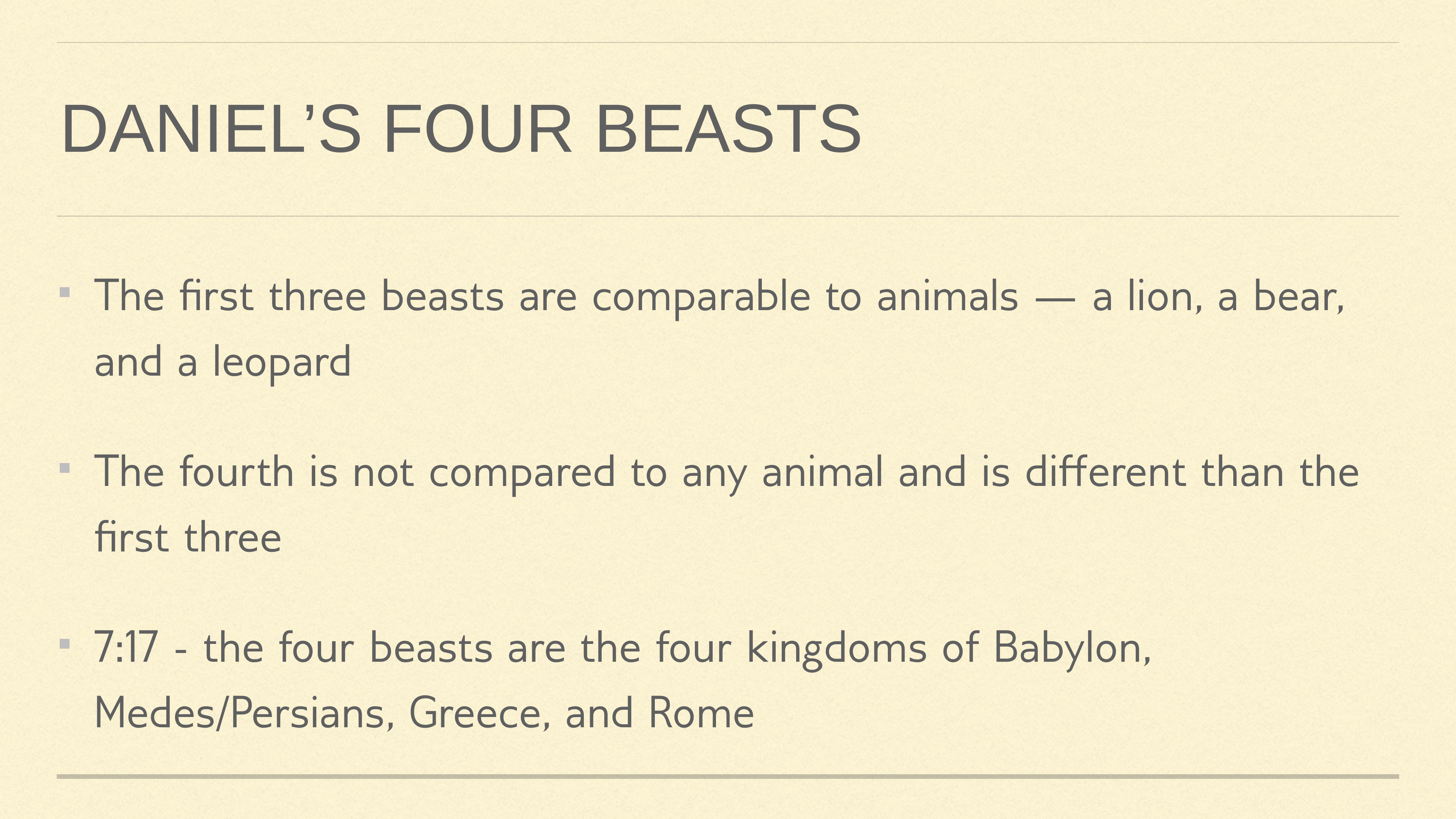

# Daniel’s Four beasts
The first three beasts are comparable to animals — a lion, a bear, and a leopard
The fourth is not compared to any animal and is different than the first three
7:17 - the four beasts are the four kingdoms of Babylon, Medes/Persians, Greece, and Rome